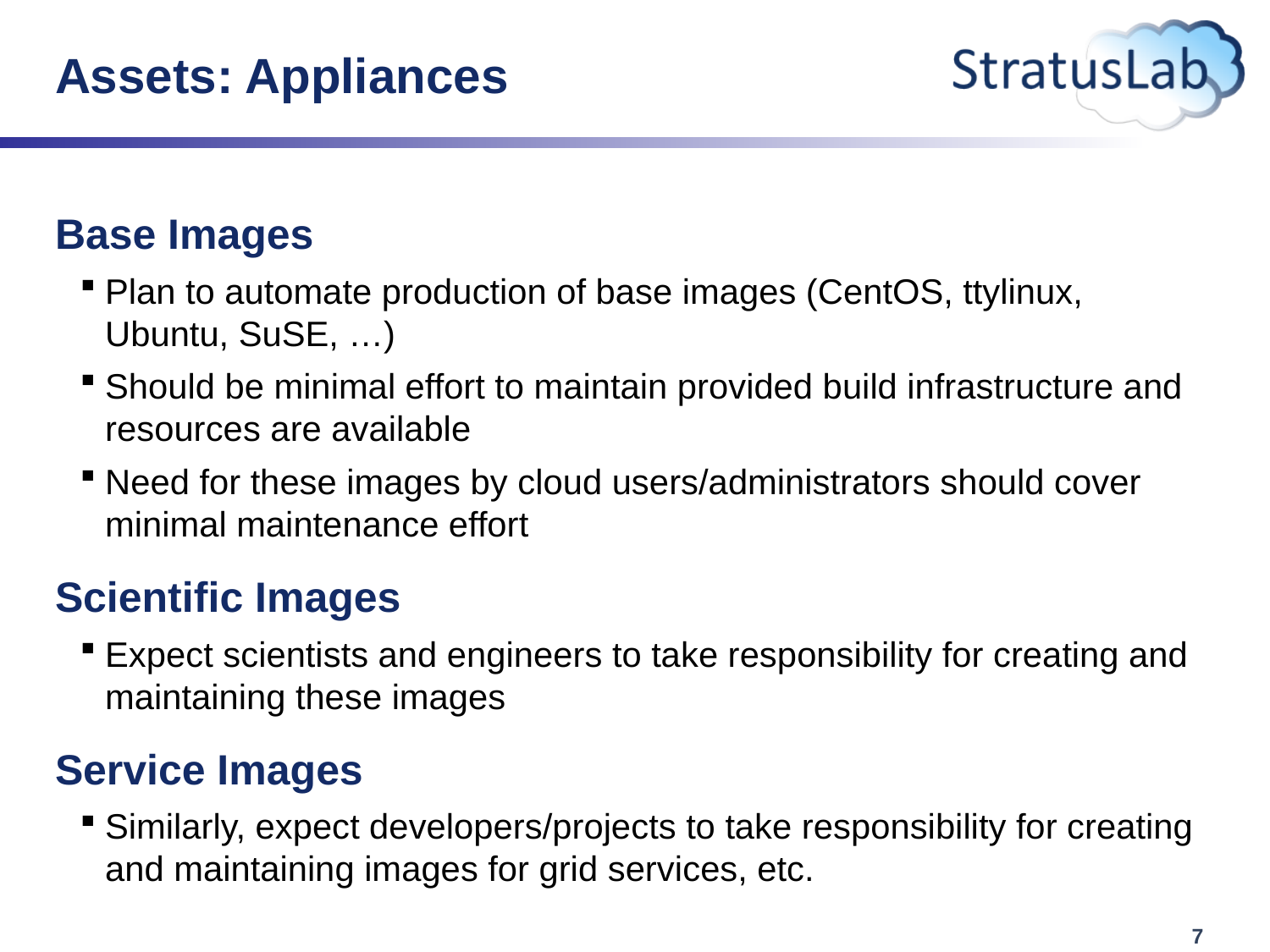

# Assets: Appliances
Base Images
Plan to automate production of base images (CentOS, ttylinux, Ubuntu, SuSE, …)
Should be minimal effort to maintain provided build infrastructure and resources are available
Need for these images by cloud users/administrators should cover minimal maintenance effort
Scientific Images
Expect scientists and engineers to take responsibility for creating and maintaining these images
Service Images
Similarly, expect developers/projects to take responsibility for creating and maintaining images for grid services, etc.